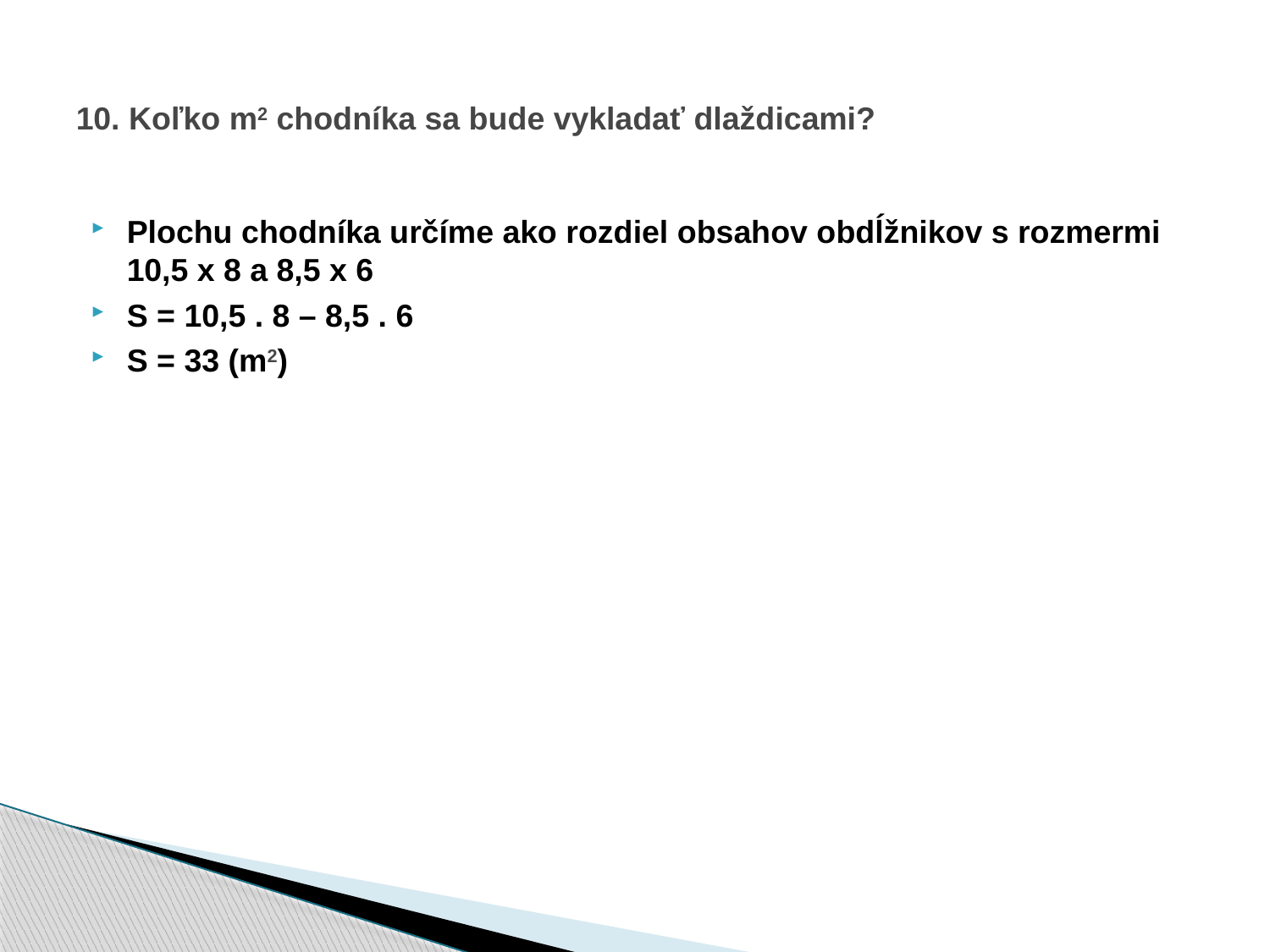

# 10. Koľko m2 chodníka sa bude vykladať dlaždicami?
Plochu chodníka určíme ako rozdiel obsahov obdĺžnikov s rozmermi 10,5 x 8 a 8,5 x 6
S = 10,5 . 8 – 8,5 . 6
S = 33 (m2)